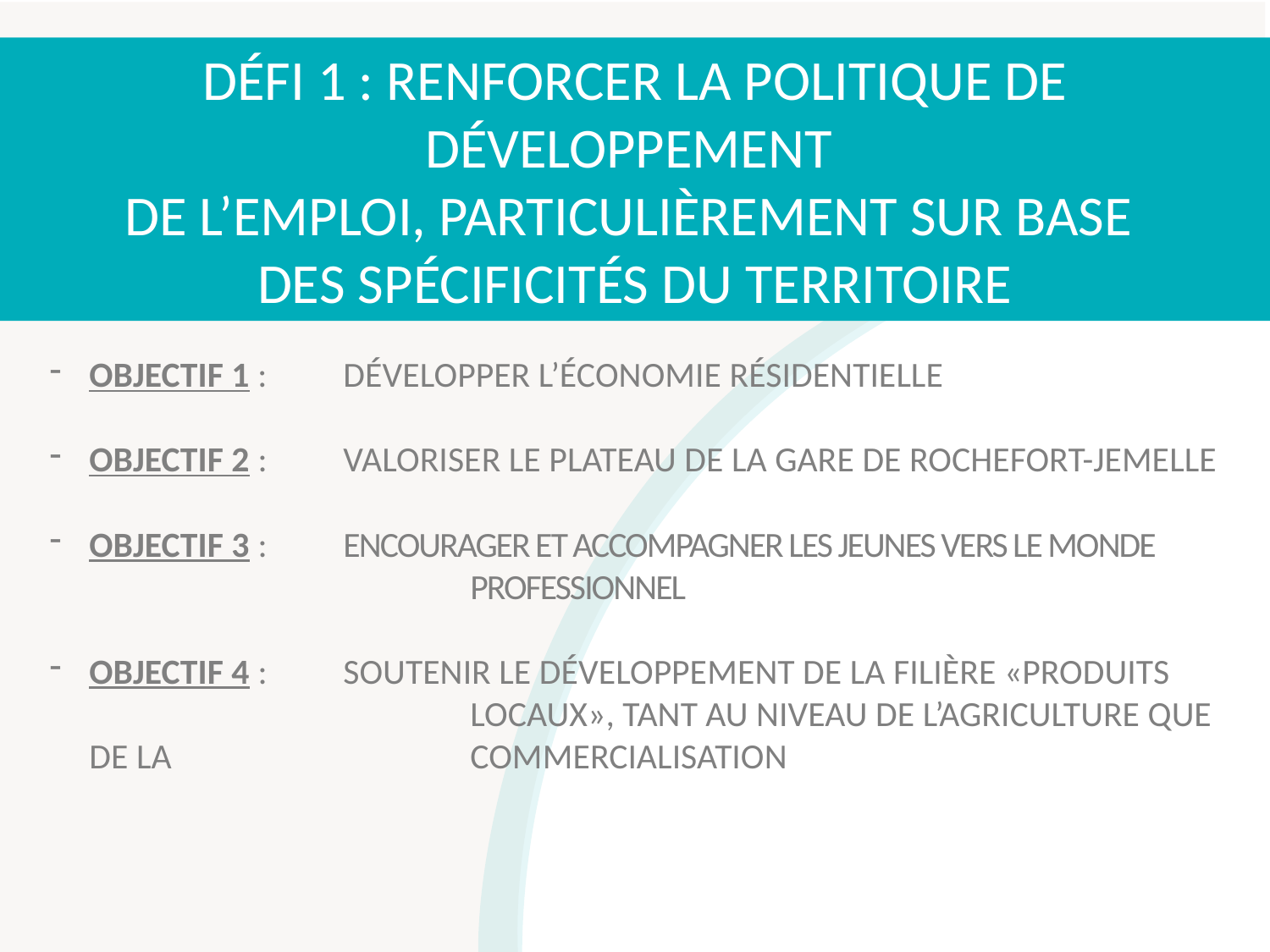

Défi 1 : renforcer la politique de développement
de l’emploi, particulièrement sur base
des spécificités du territoire

OBJECTIF 1 :	DÉVELOPPER L’ÉCONOMIE RÉSIDENTIELLE

OBJECTIF 2 : 	VALORISER LE PLATEAU DE LA GARE DE ROCHEFORT-JEMELLE

OBJECTIF 3 : 	ENCOURAGER ET ACCOMPAGNER LES JEUNES VERS LE MONDE 			PROFESSIONNEL

OBJECTIF 4 : 	SOUTENIR LE DÉVELOPPEMENT DE LA FILIÈRE «PRODUITS 			LOCAUX», TANT AU NIVEAU DE L’AGRICULTURE QUE DE LA 			COMMERCIALISATION